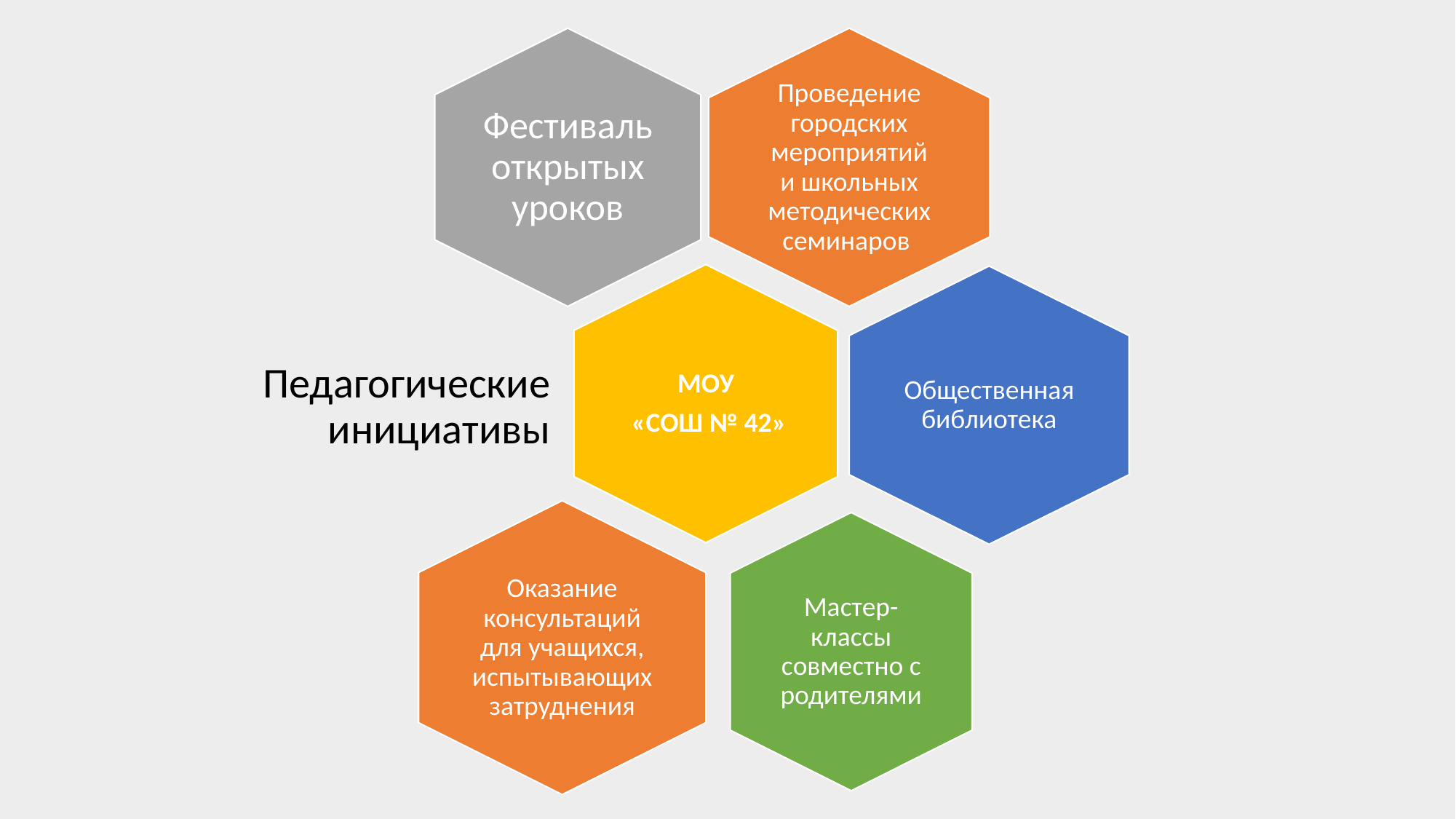

Проведение городских мероприятий и школьных методических семинаров
Фестиваль открытых уроков
МОУ
 «СОШ № 42»
Педагогические инициативы
Общественная библиотека
Мастер-классы совместно с родителями
Оказание консультаций для учащихся, испытывающих затруднения